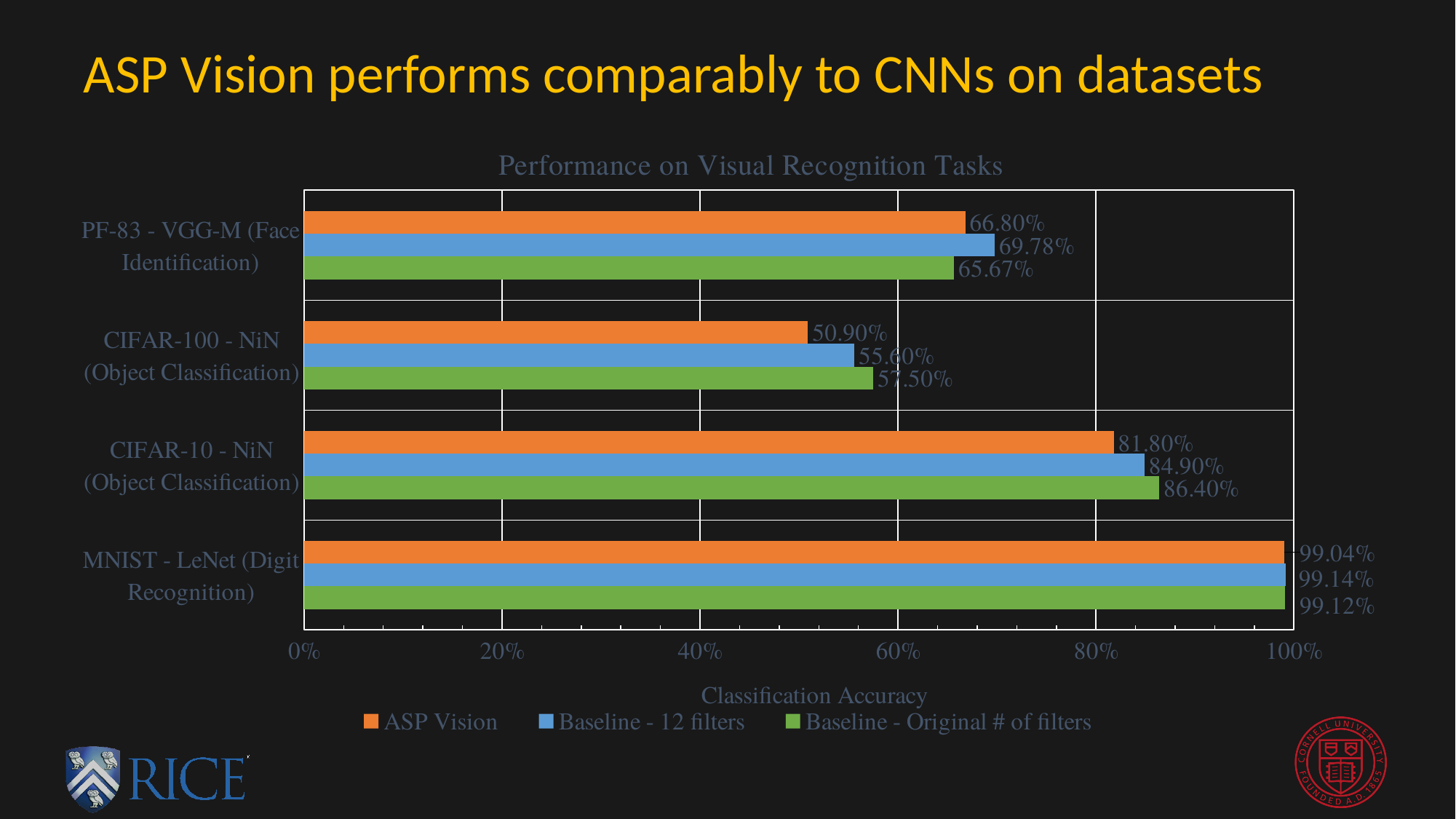

# ASP Vision performs comparably to CNNs on datasets

### Chart: Performance on Visual Recognition Tasks

| Category | Baseline - Original # of filters | Baseline - 12 filters | ASP Vision |
|---|---|---|---|
| MNIST - LeNet (Digit Recognition) | 0.9912 | 0.9914 | 0.9904 |
| CIFAR-10 - NiN (Object Classification) | 0.864 | 0.849 | 0.818 |
| CIFAR-100 - NiN (Object Classification) | 0.575 | 0.556 | 0.509 |
| PF-83 - VGG-M (Face Identification) | 0.6567 | 0.6978 | 0.668 |